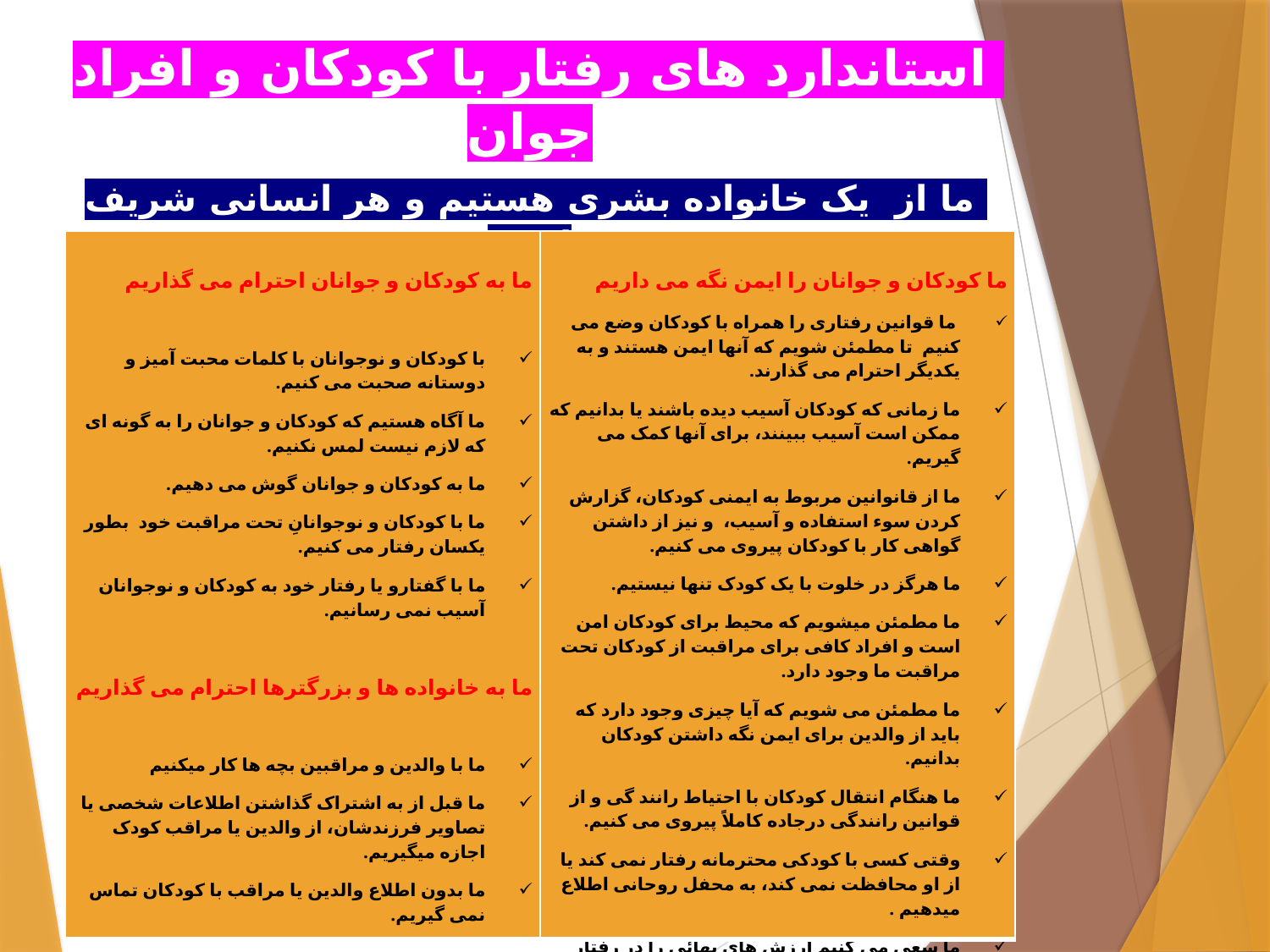

استاندارد های رفتار با کودکان و افراد جوان
ما از  یک خانواده بشری هستیم و هر انسانی شریف است

وقتیکه از کودکان مراقبت می کنیم، به کودکان یا جوانان زیر 18 سال آموزش میدهیم:

| ما به کودکان و جوانان احترام می گذاریم   با کودکان و نوجوانان با کلمات محبت آمیز و دوستانه صحبت می کنیم. ما آگاه هستیم که کودکان و جوانان را به گونه ای که لازم نیست لمس نکنیم. ما به کودکان و جوانان گوش می دهیم. ما با کودکان و نوجوانانِ تحت مراقبت خود بطور یکسان رفتار می کنیم. ما با گفتارو یا رفتار خود به کودکان و نوجوانان آسیب نمی رسانیم.   ما به خانواده ها و بزرگترها احترام می گذاریم   ما با والدین و مراقبین بچه ها کار میکنیم ما قبل از به اشتراک گذاشتن اطلاعات شخصی یا تصاویر فرزندشان، از والدین یا مراقب کودک اجازه میگیریم. ما بدون اطلاع والدین یا مراقب با کودکان تماس نمی گیریم. | ما کودکان و جوانان را ایمن نگه می داریم  ما قوانین رفتاری را همراه با کودکان وضع می کنیم تا مطمئن شویم که آنها ایمن هستند و به یکدیگر احترام می گذارند. ما زمانی که کودکان آسیب دیده باشند یا بدانیم که ممکن است آسیب ببینند، برای آنها کمک می گیریم. ما از قانوانین مربوط به ایمنی کودکان، گزارش کردن سوء استفاده و آسیب، و نیز از داشتن گواهی کار با کودکان پیروی می کنیم. ما هرگز در خلوت با یک کودک تنها نیستیم. ما مطمئن میشویم که محیط برای کودکان امن است و افراد کافی برای مراقبت از کودکان تحت مراقبت ما وجود دارد. ما مطمئن می شویم که آیا چیزی وجود دارد که باید از والدین برای ایمن نگه داشتن کودکان بدانیم. ما هنگام انتقال کودکان با احتیاط رانند گی و از قوانین رانندگی درجاده کاملاً پیروی می کنیم. وقتی کسی با کودکی محترمانه رفتار نمی کند یا از او محافظت نمی کند، به محفل روحانی اطلاع میدهیم . ما سعی می کنیم ارزش های بهائی را در رفتار شخصی خود همیشه نشان دهیم. |
| --- | --- |